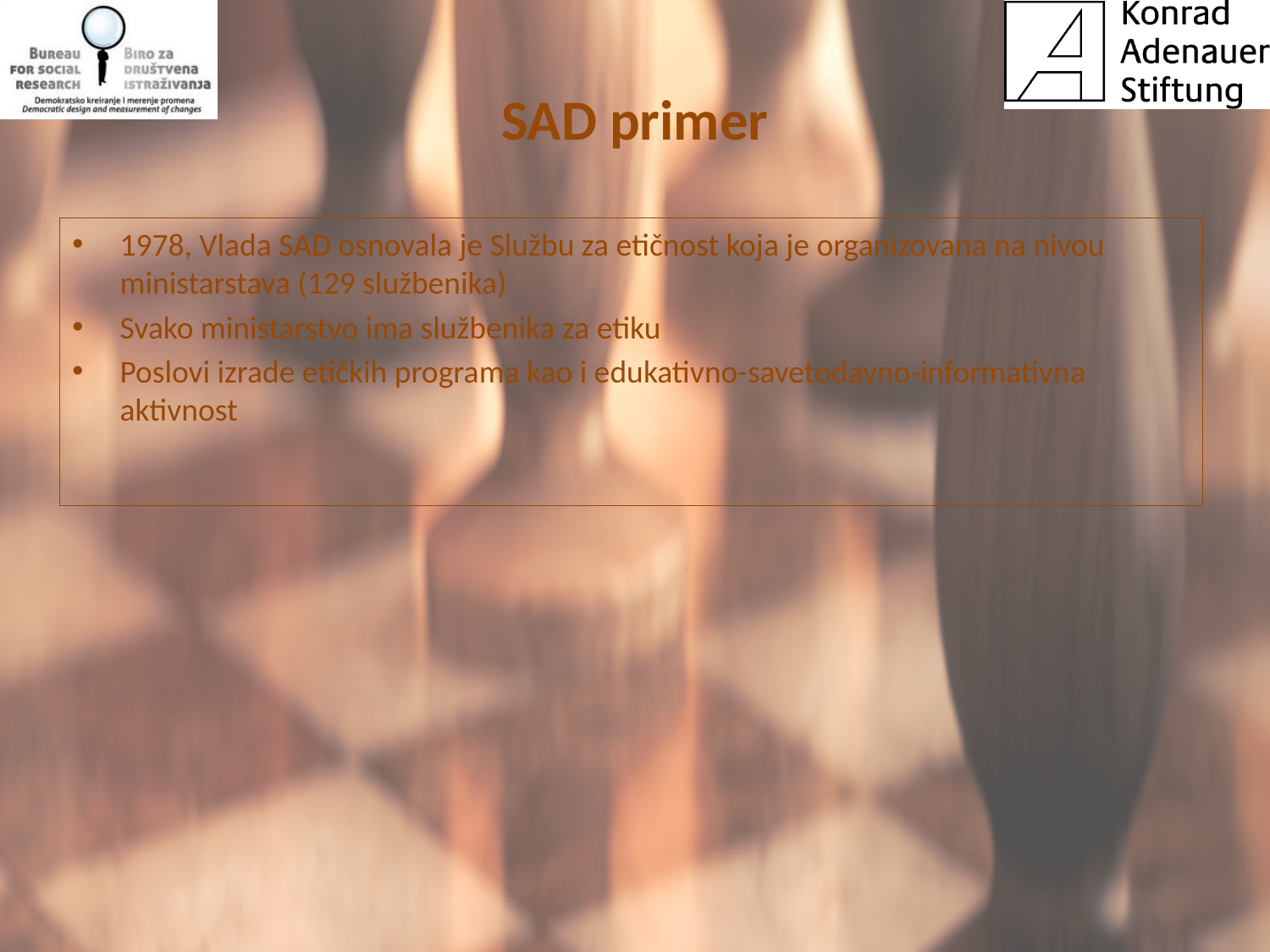

# SAD primer
1978, Vlada SAD osnovala je Službu za etičnost koja je organizovana na nivou ministarstava (129 službenika)
Svako ministarstvo ima službenika za etiku
Poslovi izrade etičkih programa kao i edukativno-savetodavno-informativna aktivnost